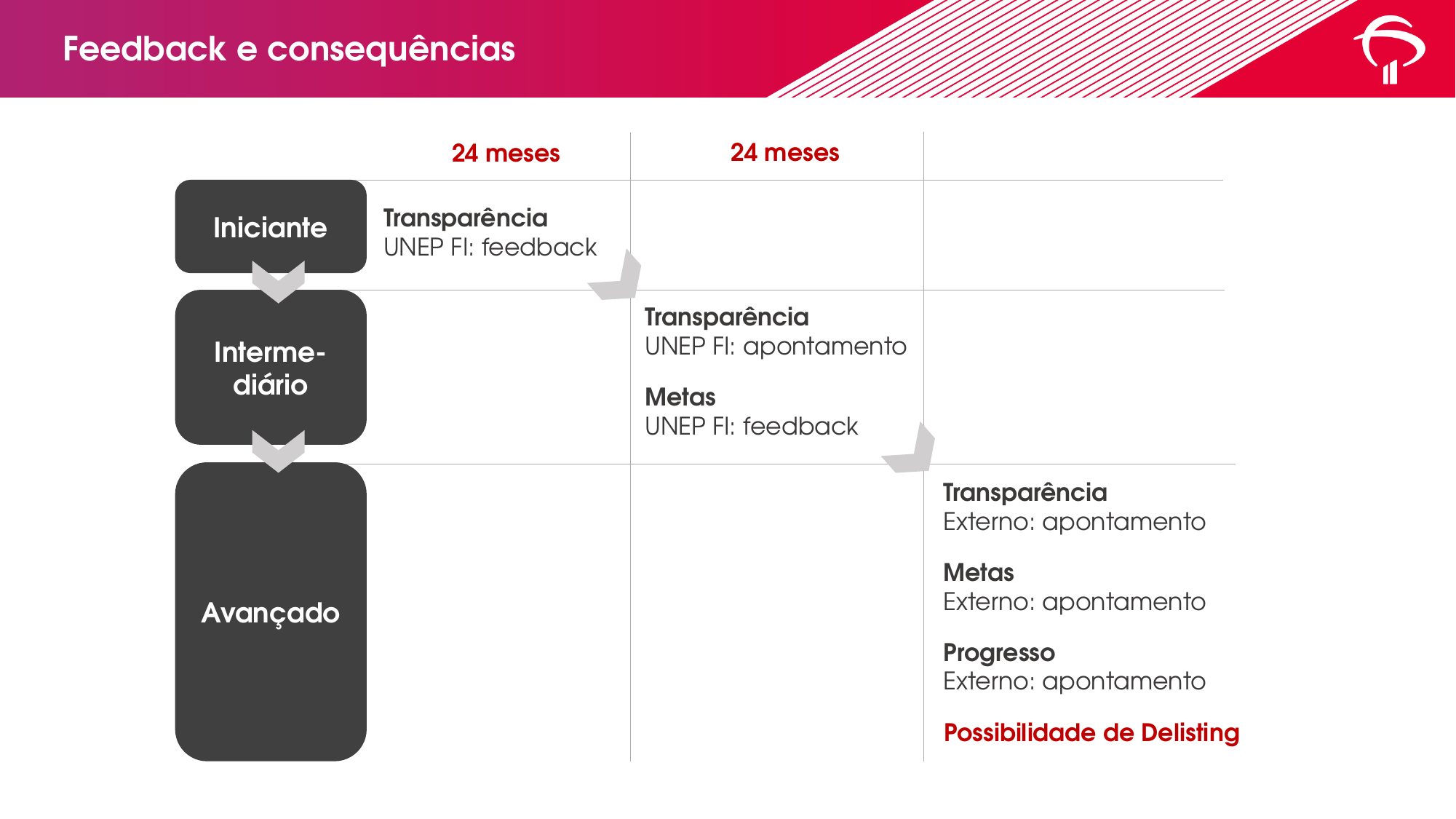

# Feedback e consequências
24 meses
24 meses
Iniciante
Transparência
UNEP FI: feedback

Interme-diário
Transparência
UNEP FI: apontamento

Metas
UNEP FI: feedback

Avançado
Transparência
Externo: apontamento

Metas
Externo: apontamento

Progresso
Externo: apontamento
Possibilidade de Delisting